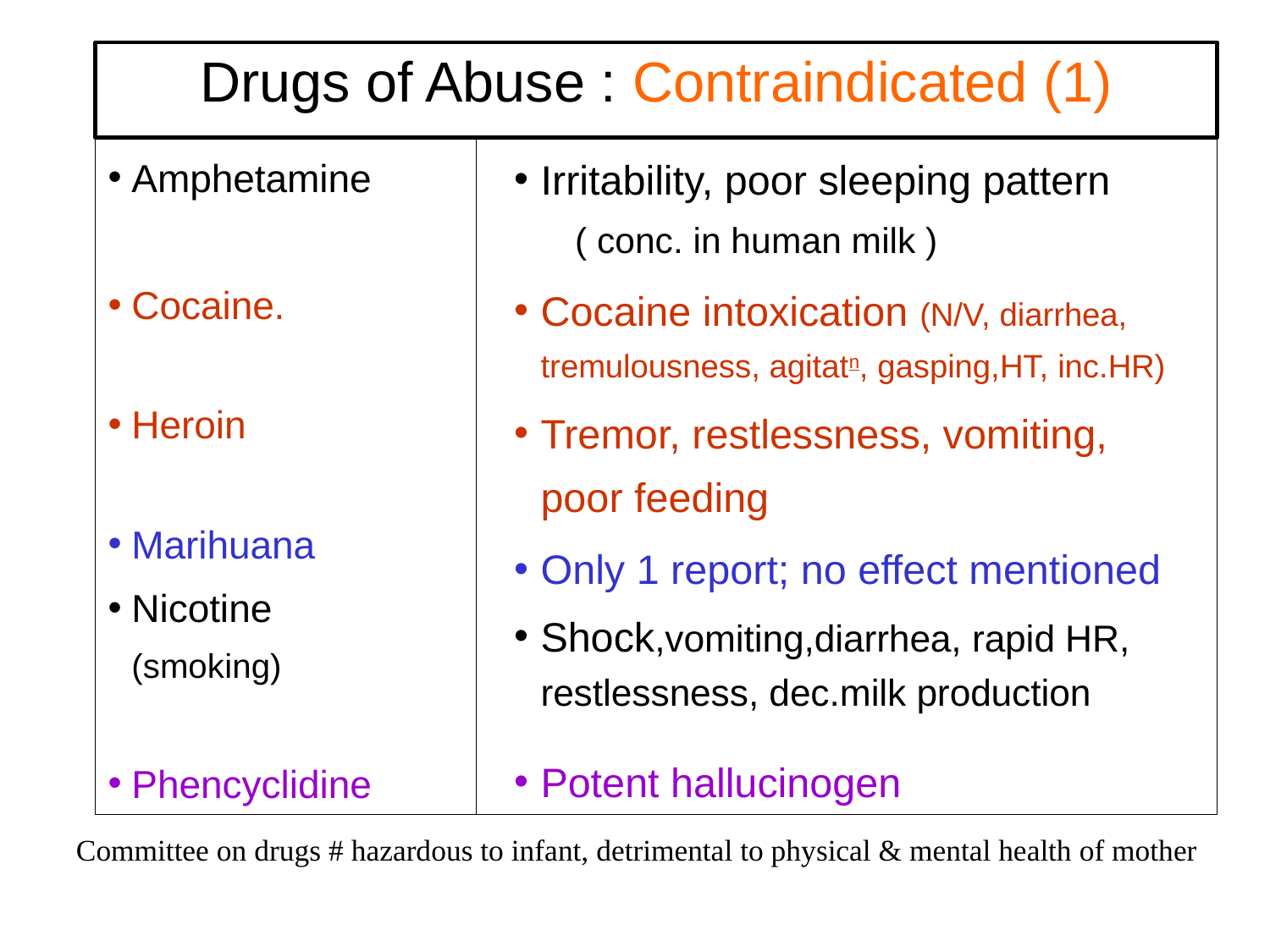

# Drugs of Abuse : Contraindicated (1)
Amphetamine
.
Cocaine.                       .
Heroin                       .
Marihuana
Nicotine (smoking)  .
Phencyclidine
Irritability, poor sleeping pattern            ( conc. in human milk )
Cocaine intoxication (N/V, diarrhea, tremulousness, agitatn, gasping,HT, inc.HR)
Tremor, restlessness, vomiting,    poor feeding
Only 1 report; no effect mentioned
Shock,vomiting,diarrhea, rapid HR, restlessness, dec.milk production
Potent hallucinogen
Committee on drugs # hazardous to infant, detrimental to physical & mental health of mother